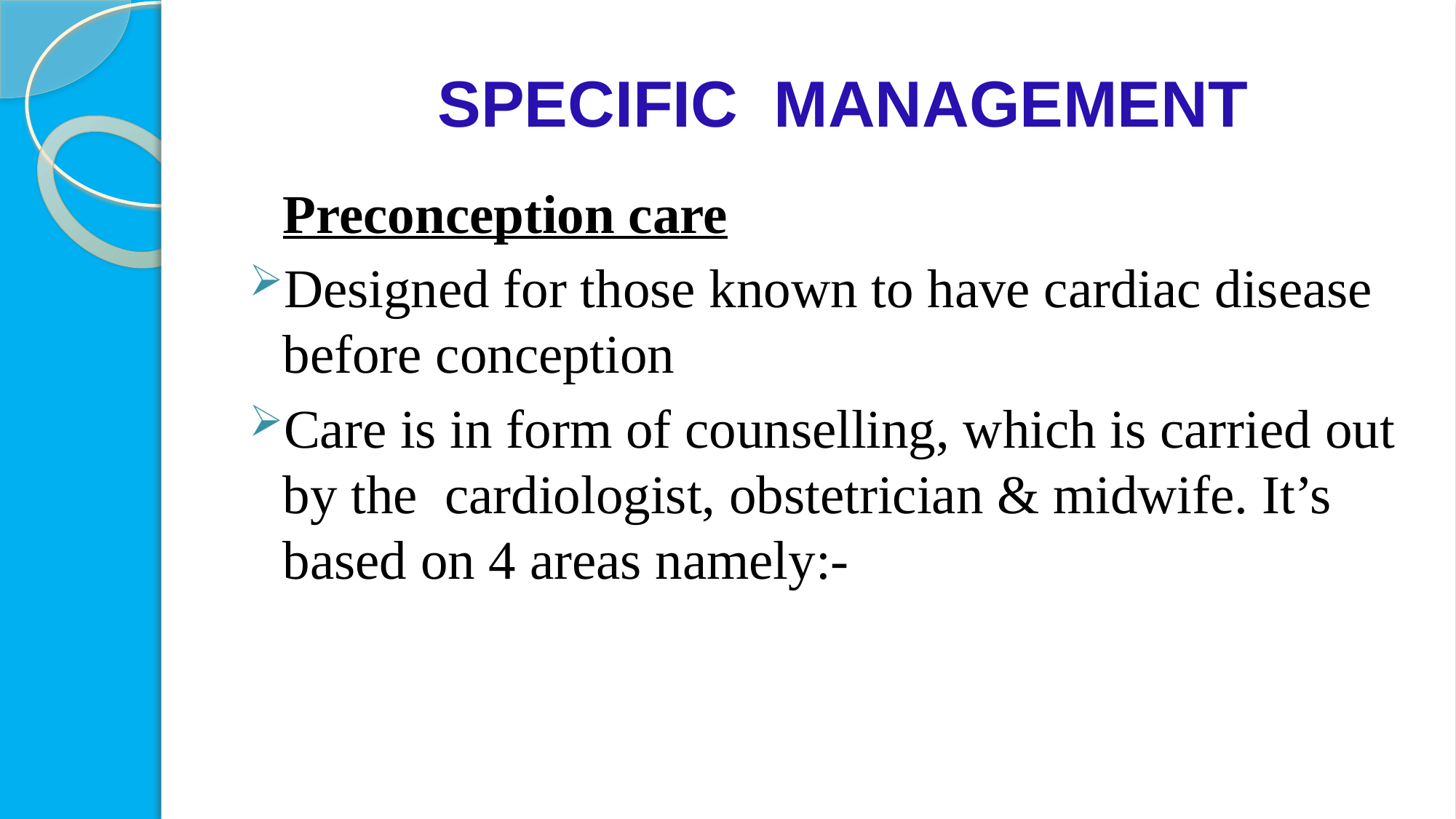

# SPECIFIC  MANAGEMENT
	Preconception care
Designed for those known to have cardiac disease  before conception
Care is in form of counselling, which is carried out by the  cardiologist, obstetrician & midwife. It’s based on 4 areas namely:-